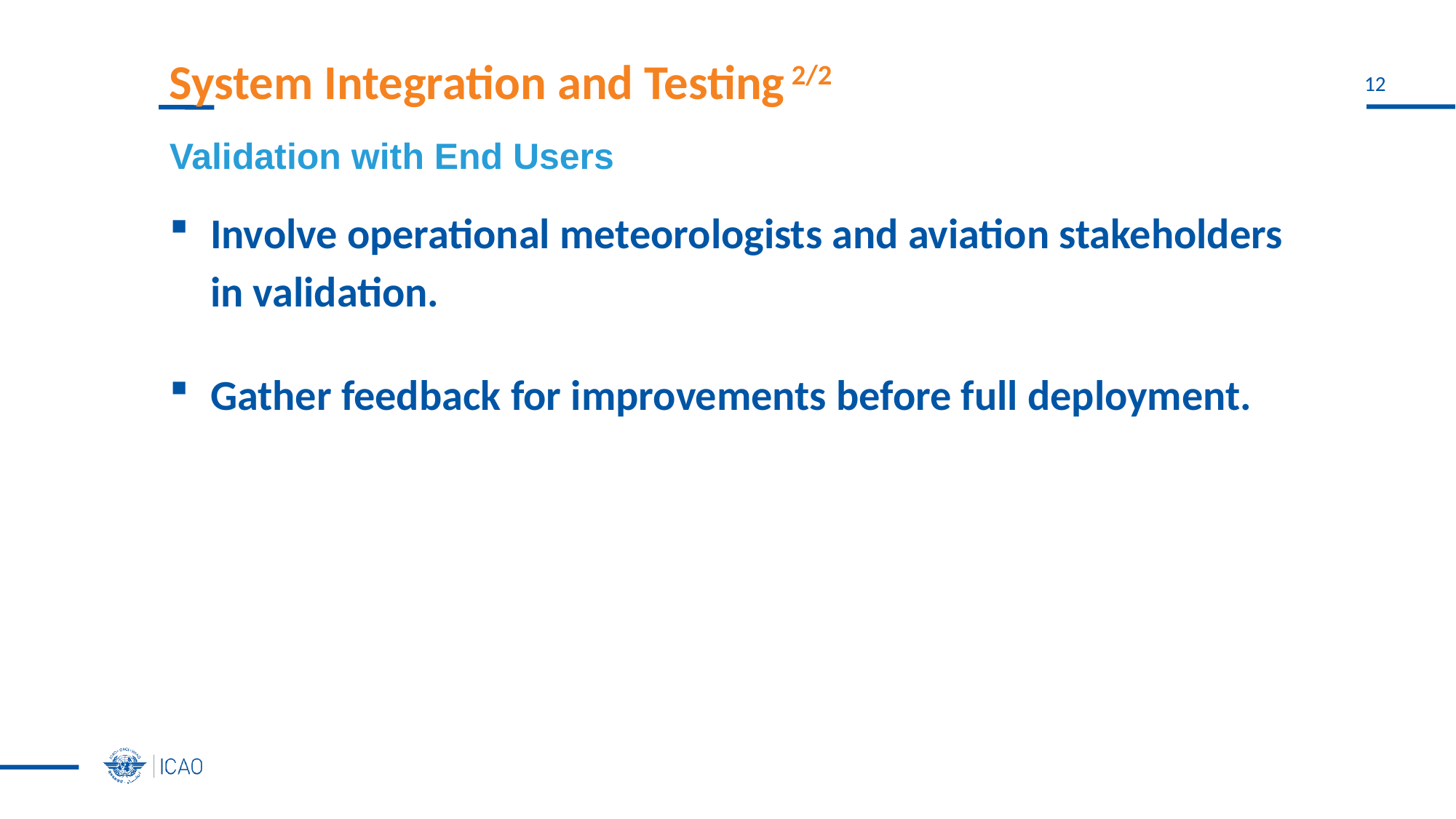

# System Integration and Testing 2/2
Validation with End Users

Involve operational meteorologists and aviation stakeholders in validation.
Gather feedback for improvements before full deployment.